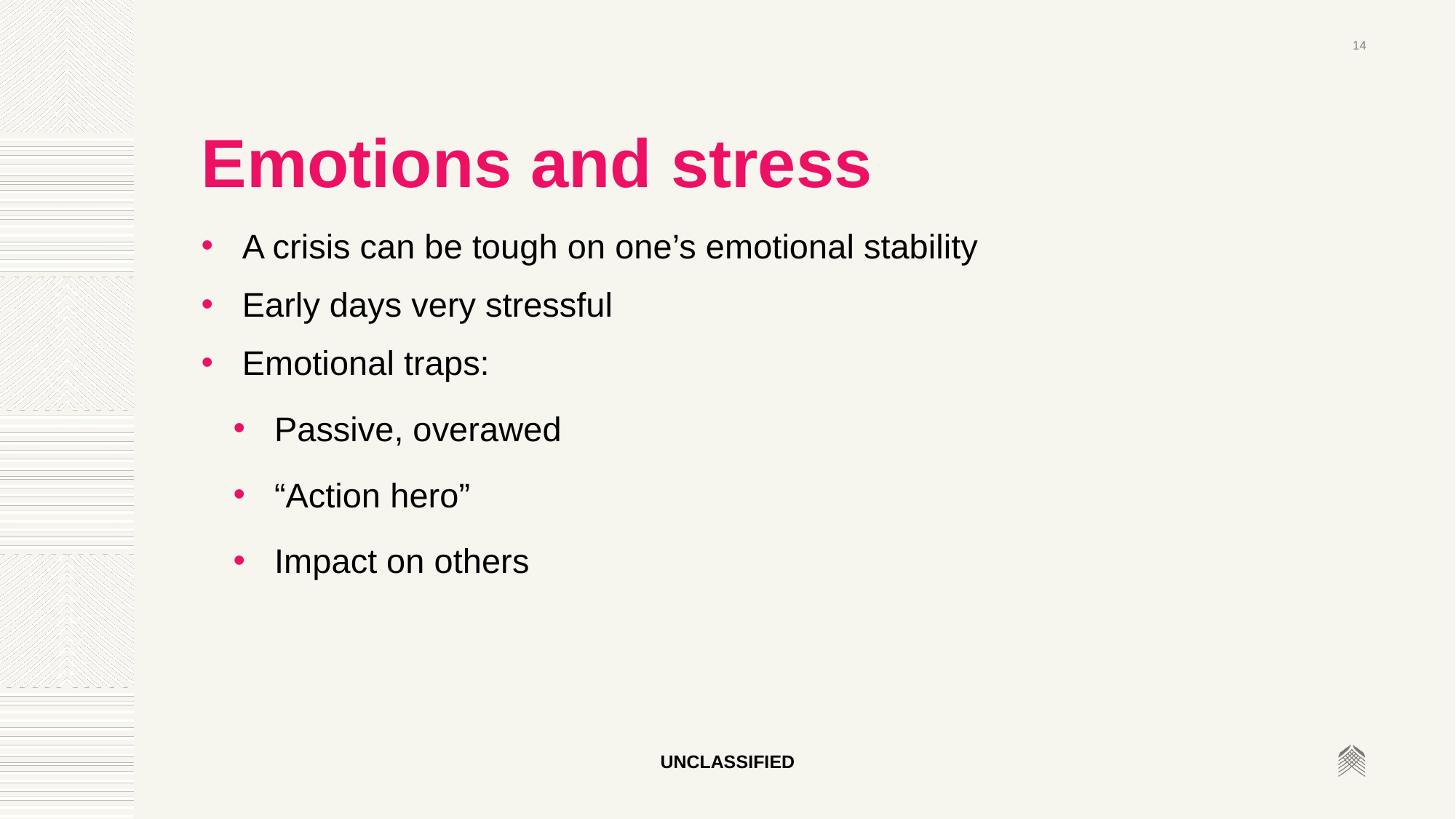

14
# Emotions and stress
A crisis can be tough on one’s emotional stability
Early days very stressful
Emotional traps:
Passive, overawed
“Action hero”
Impact on others

unclassified